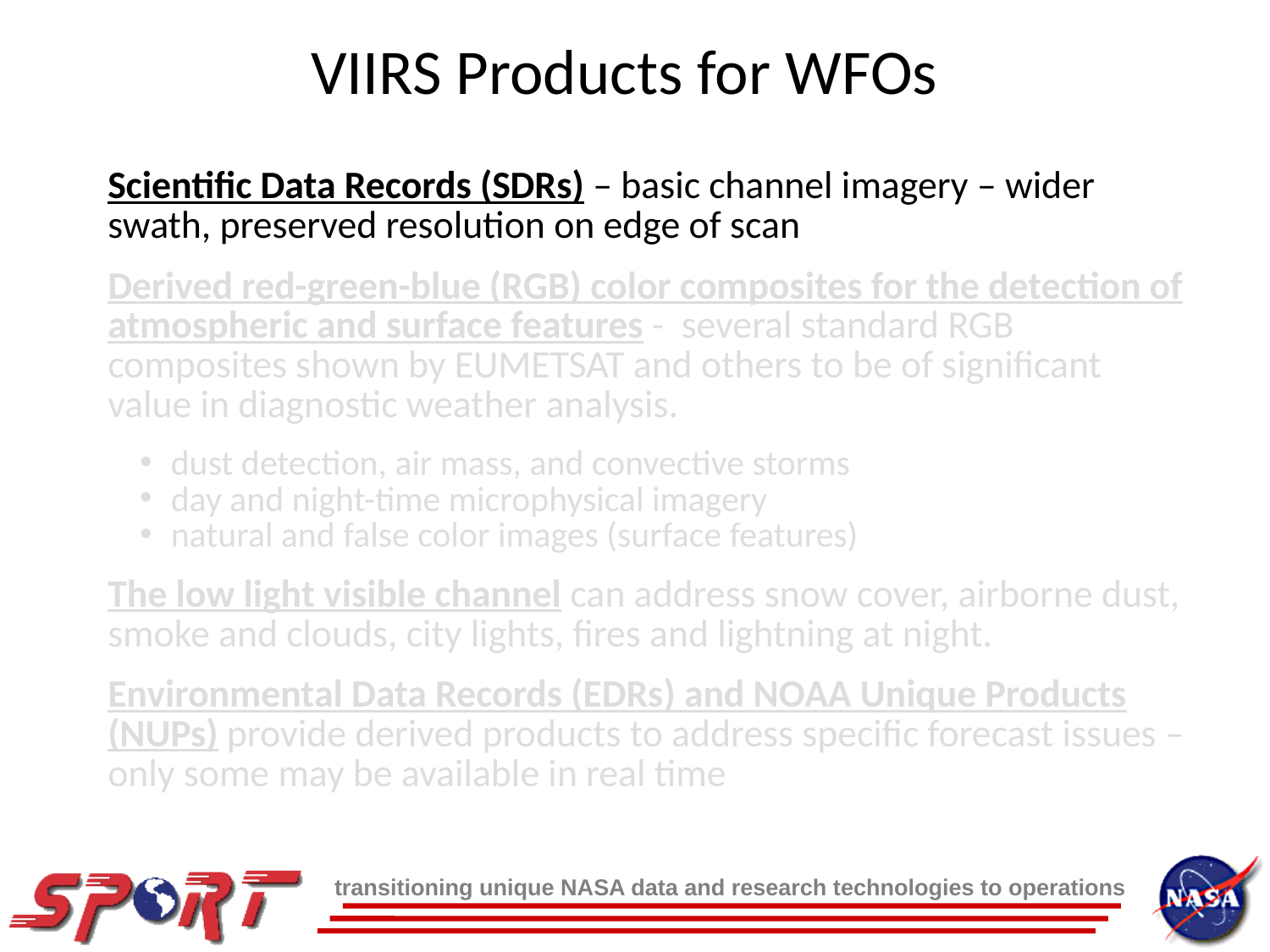

VIIRS Products for WFOs
Scientific Data Records (SDRs) – basic channel imagery – wider swath, preserved resolution on edge of scan
Derived red-green-blue (RGB) color composites for the detection of atmospheric and surface features -  several standard RGB composites shown by EUMETSAT and others to be of significant value in diagnostic weather analysis.
 dust detection, air mass, and convective storms
 day and night-time microphysical imagery
 natural and false color images (surface features)
The low light visible channel can address snow cover, airborne dust, smoke and clouds, city lights, fires and lightning at night.
Environmental Data Records (EDRs) and NOAA Unique Products (NUPs) provide derived products to address specific forecast issues – only some may be available in real time